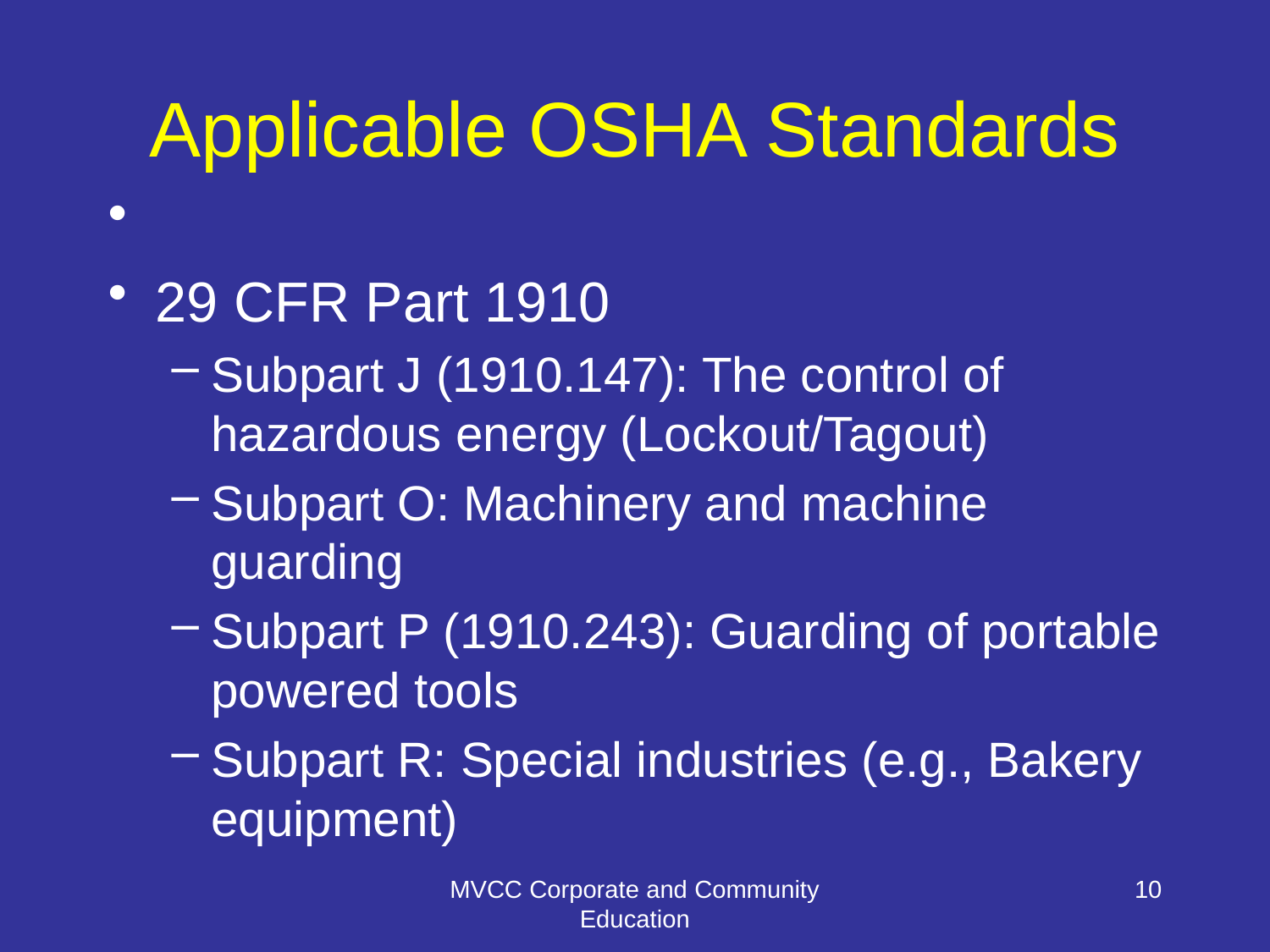

# Applicable OSHA Standards

29 CFR Part 1910
Subpart J (1910.147): The control of hazardous energy (Lockout/Tagout)
Subpart O: Machinery and machine guarding
Subpart P (1910.243): Guarding of portable powered tools
Subpart R: Special industries (e.g., Bakery equipment)

MVCC Corporate and Community Education
10